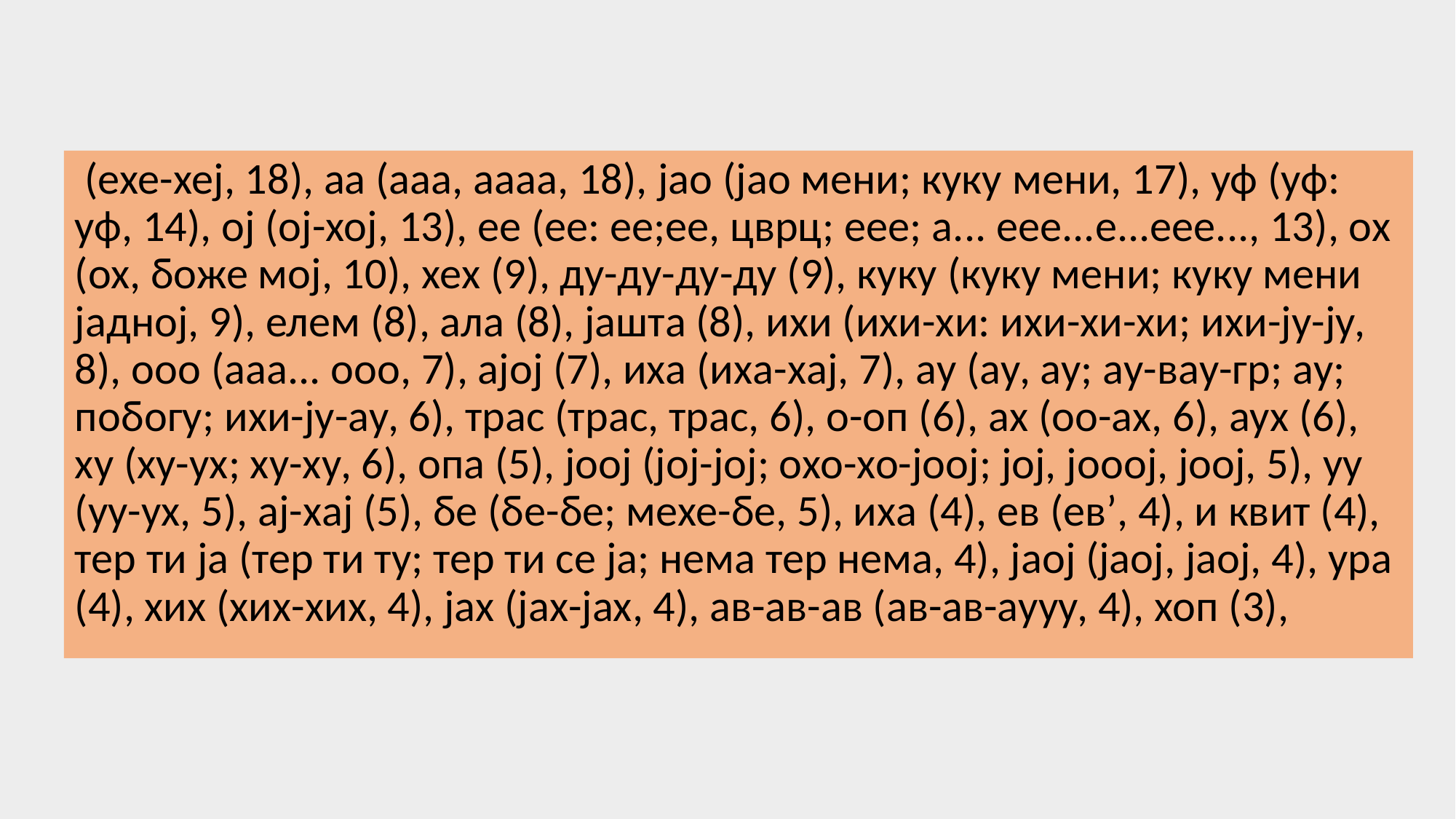

#
 (ехе-хеј, 18), аа (ааа, аааа, 18), јао (јао мени; куку мени, 17), уф (уф: уф, 14), ој (ој-хој, 13), ее (ее: ее;ее, цврц; еее; а... еее...е...еее..., 13), ох (ох, боже мој, 10), хех (9), ду-ду-ду-ду (9), куку (куку мени; куку мени јадној, 9), елем (8), ала (8), јашта (8), ихи (ихи-хи: ихи-хи-хи; ихи-ју-ју, 8), ооо (ааа... ооо, 7), ајој (7), иха (иха-хај, 7), ау (ау, ау; ау-вау-гр; ау; побогу; ихи-ју-ау, 6), трас (трас, трас, 6), о-оп (6), ах (оо-ах, 6), аух (6), ху (ху-ух; ху-ху, 6), опа (5), јоој (јој-јој; охо-хо-јоој; јој, јооој, јоој, 5), уу (уу-ух, 5), ај-хај (5), бе (бе-бе; мехе-бе, 5), иха (4), ев (евʼ, 4), и квит (4), тер ти ја (тер ти ту; тер ти се ја; нема тер нема, 4), јаој (јаој, јаој, 4), ура (4), хих (хих-хих, 4), јах (јах-јах, 4), ав-ав-ав (ав-ав-аууу, 4), хоп (3),